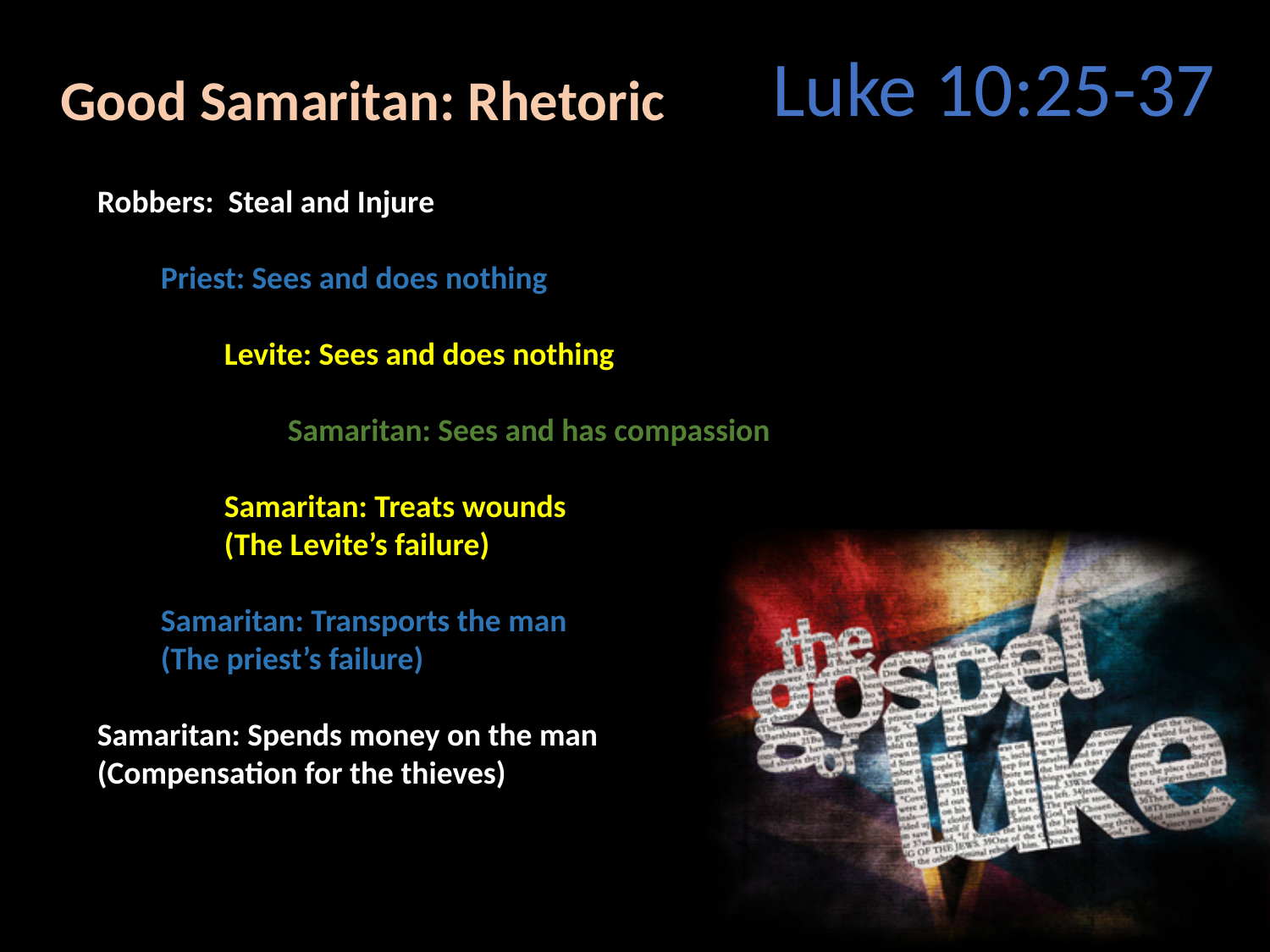

Luke 10:25-37
Good Samaritan: Rhetoric
Robbers:  Steal and Injure

Priest: Sees and does nothing

Levite: Sees and does nothing

Samaritan: Sees and has compassion

Samaritan: Treats wounds
(The Levite’s failure)

Samaritan: Transports the man
(The priest’s failure)

Samaritan: Spends money on the man
(Compensation for the thieves)